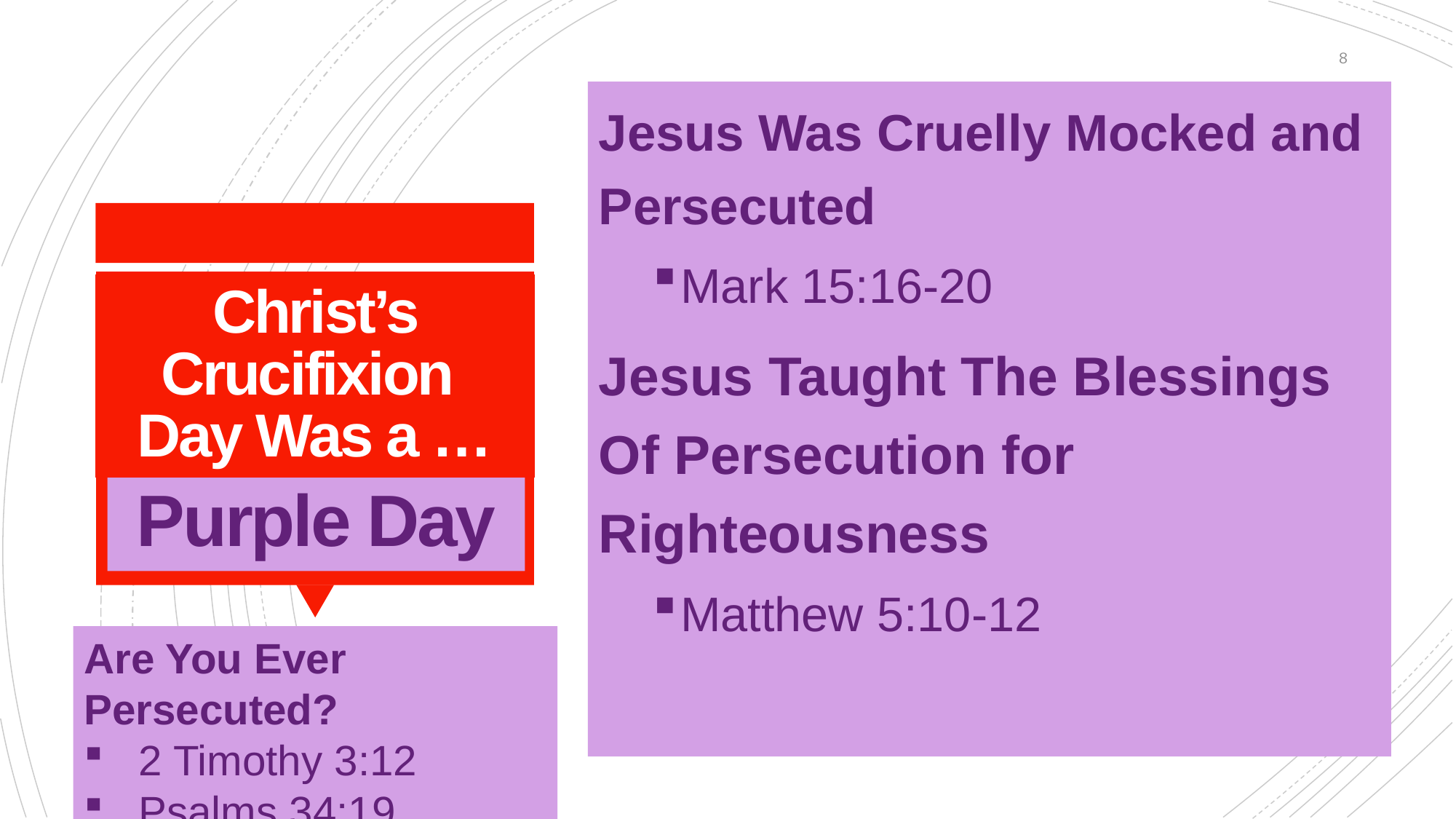

8
Jesus Was Cruelly Mocked and Persecuted
Mark 15:16-20
Jesus Taught The Blessings Of Persecution for Righteousness
Matthew 5:10-12
Christ’s Crucifixion
Day Was a …
# Purple Day
Are You Ever Persecuted?
2 Timothy 3:12
Psalms 34:19